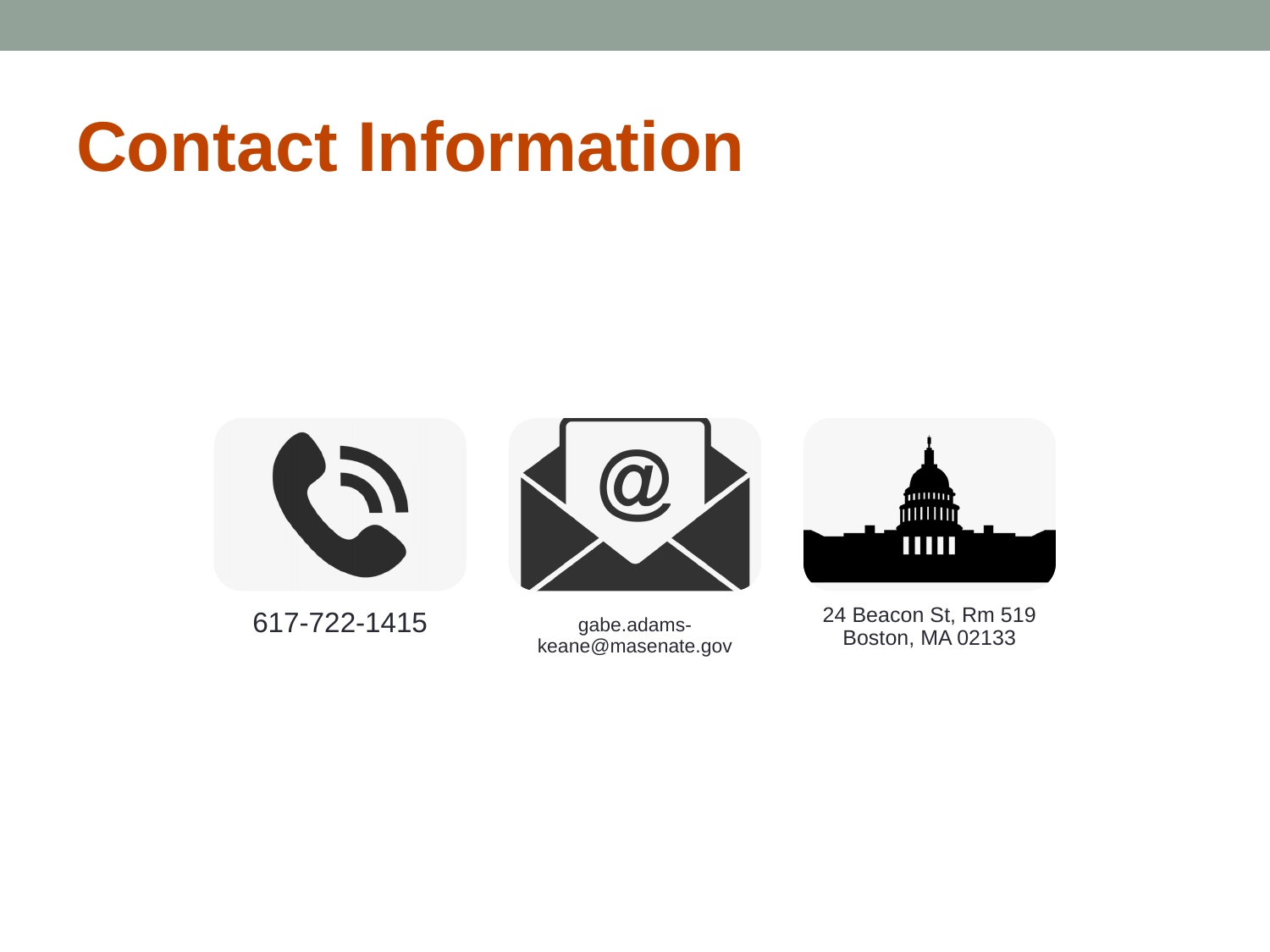

# Contact Information
617-722-1415
gabe.adams-keane@masenate.gov
24 Beacon St, Rm 519
Boston, MA 02133